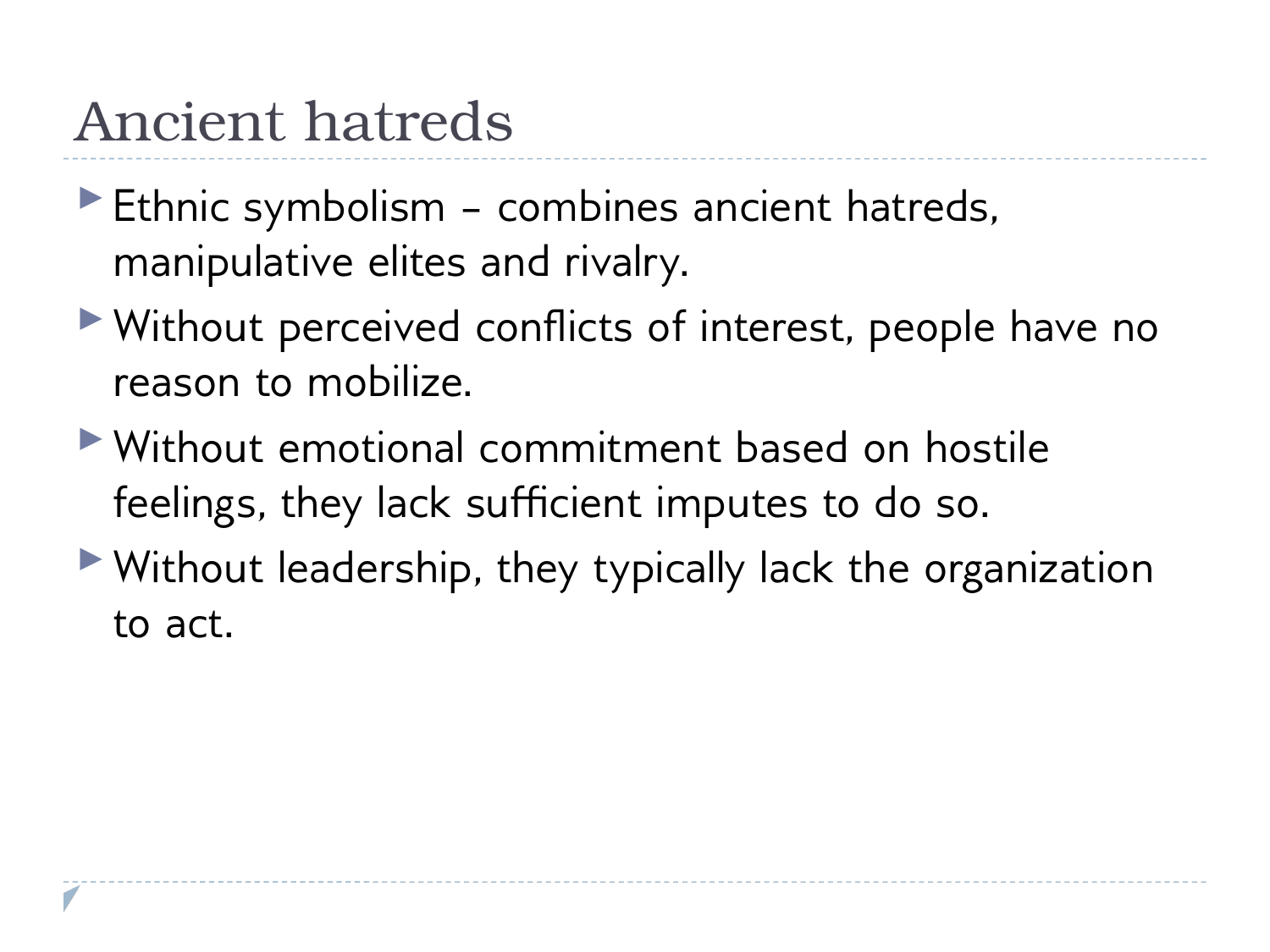

Ancient hatreds
Ethnic symbolism – combines ancient hatreds, manipulative elites and rivalry.
Without perceived conflicts of interest, people have no reason to mobilize.
Without emotional commitment based on hostile feelings, they lack sufficient imputes to do so.
Without leadership, they typically lack the organization to act.